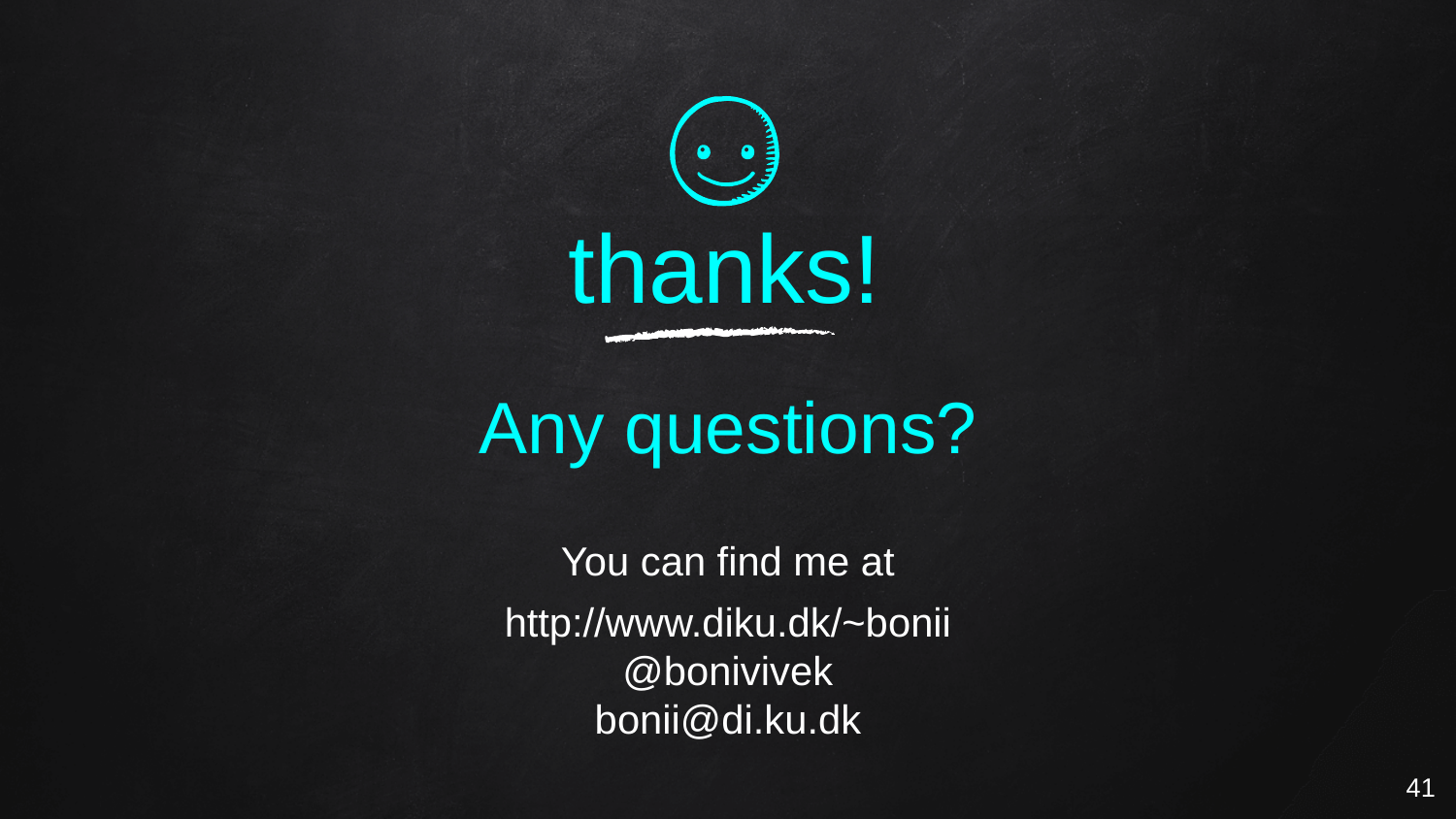

thanks!

Any questions?

You can find me at
http://www.diku.dk/~bonii
@bonivivek
bonii@di.ku.dk
41